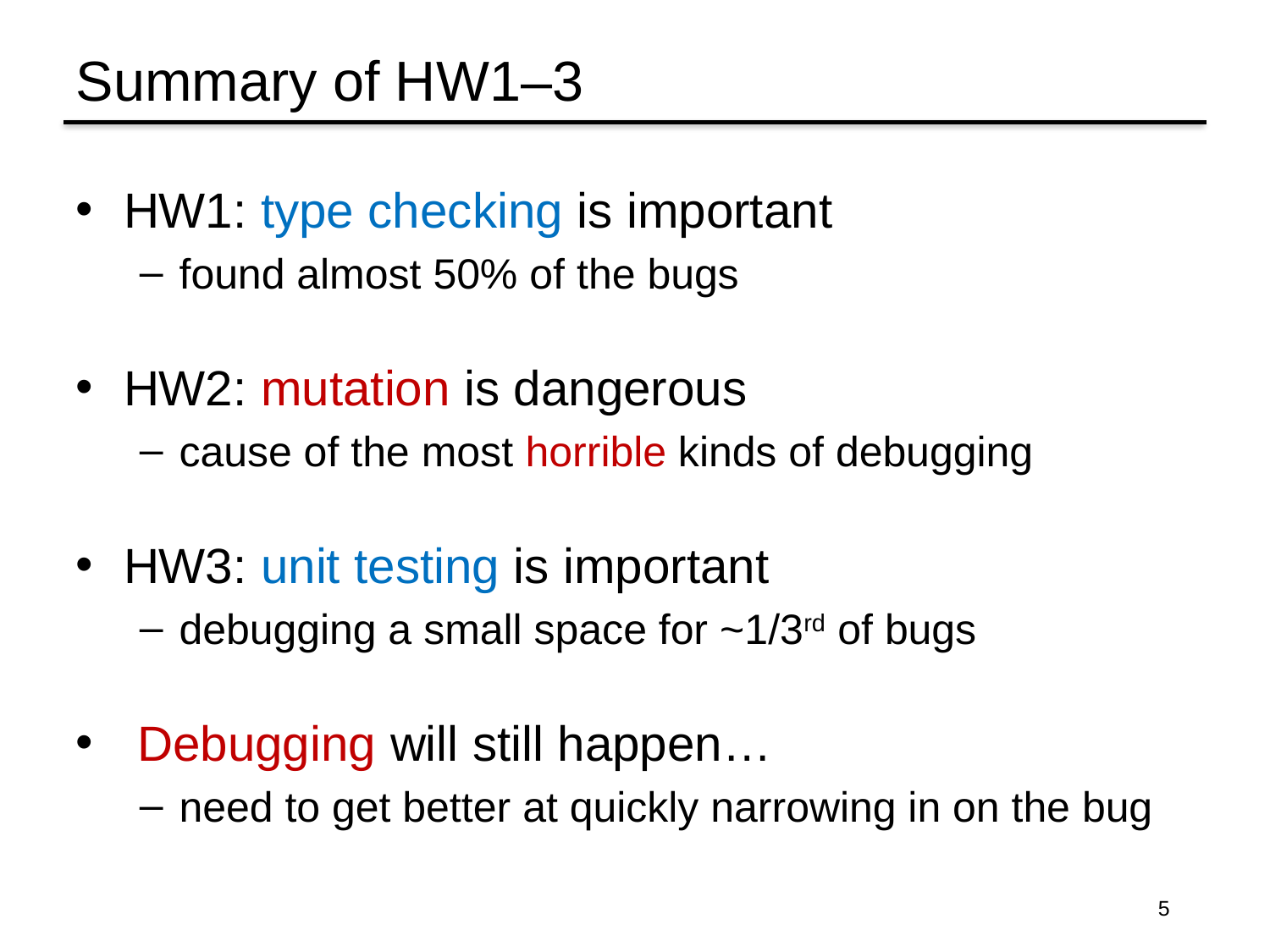

# Summary of HW1–3
HW1: type checking is important
found almost 50% of the bugs

HW2: mutation is dangerous
cause of the most horrible kinds of debugging

HW3: unit testing is important
debugging a small space for ~1/3rd of bugs

 Debugging will still happen…
need to get better at quickly narrowing in on the bug
5